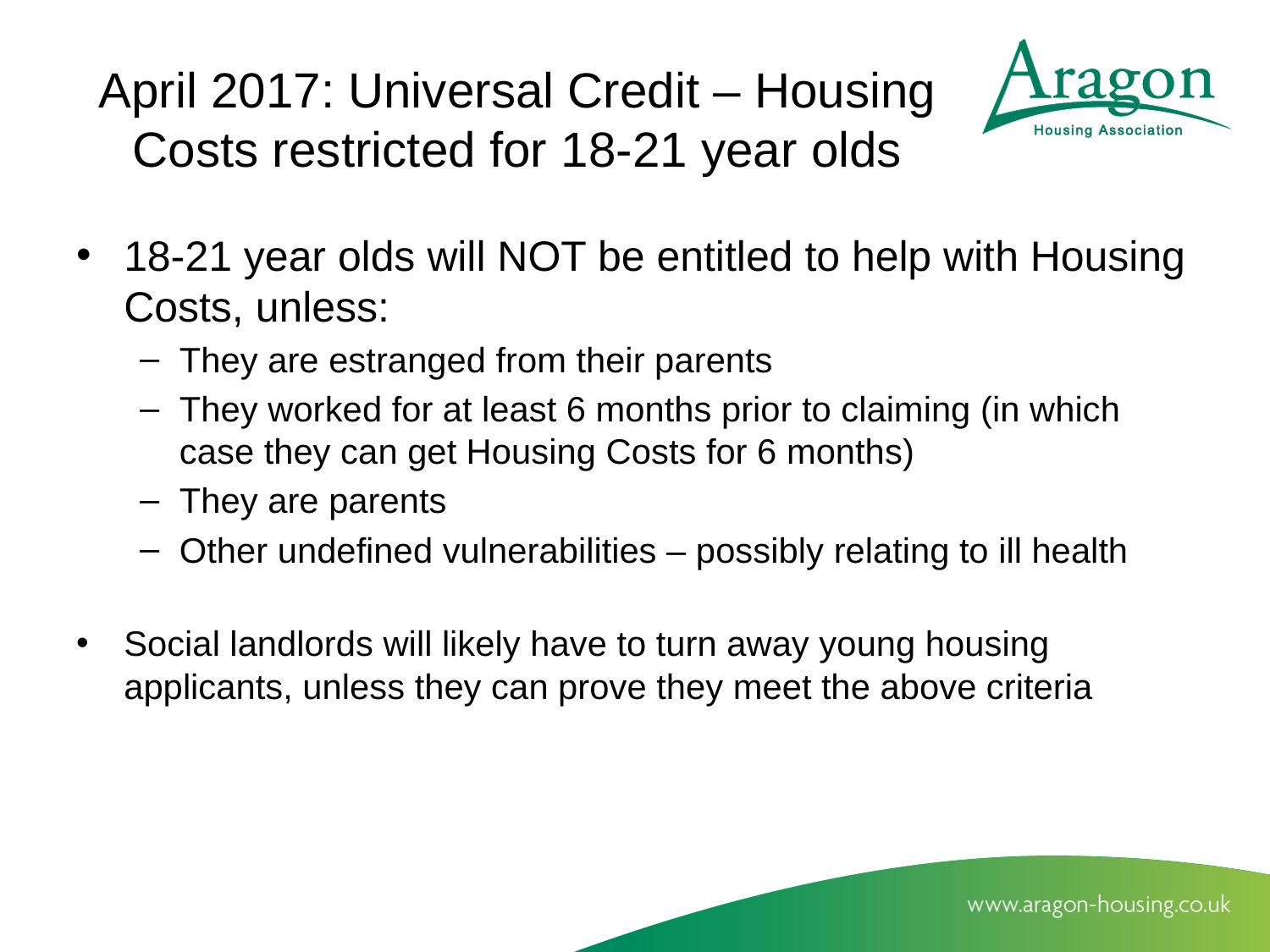

# April 2017: Universal Credit – Housing Costs restricted for 18-21 year olds
18-21 year olds will NOT be entitled to help with Housing Costs, unless:
They are estranged from their parents
They worked for at least 6 months prior to claiming (in which case they can get Housing Costs for 6 months)
They are parents
Other undefined vulnerabilities – possibly relating to ill health

Social landlords will likely have to turn away young housing applicants, unless they can prove they meet the above criteria